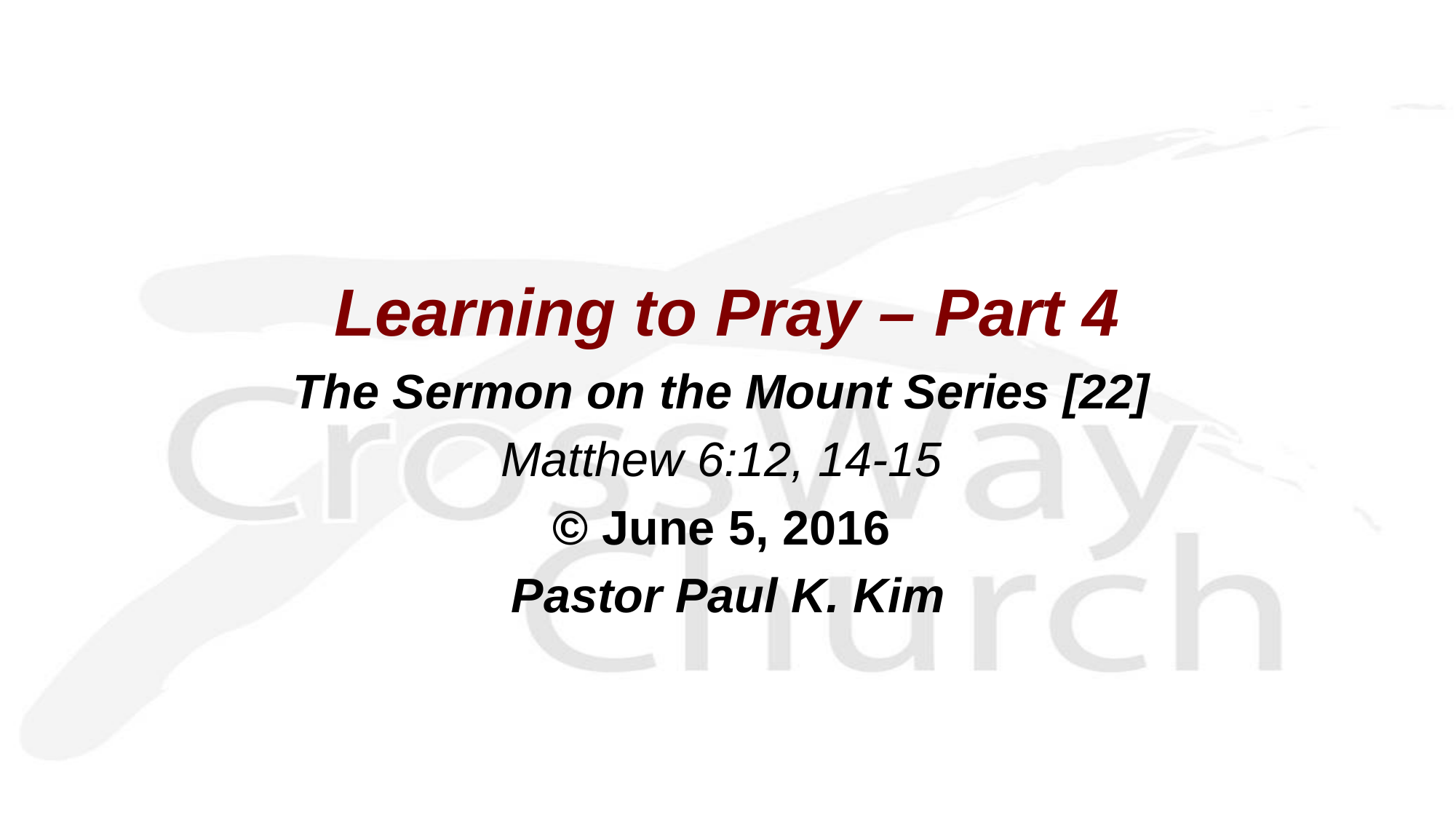

Learning to Pray – Part 4
The Sermon on the Mount Series [22]
Matthew 6:12, 14-15
© June 5, 2016
 Pastor Paul K. Kim